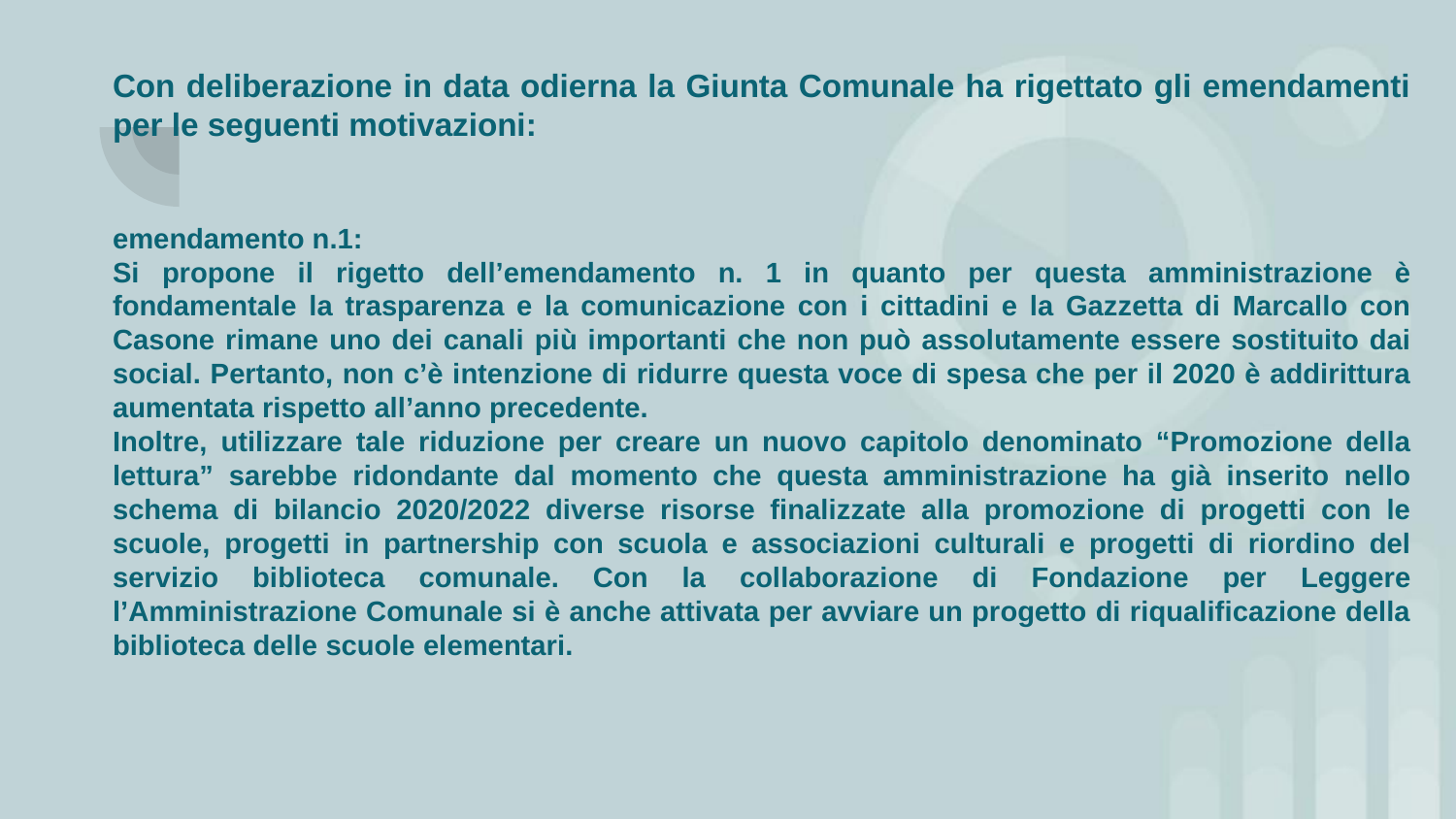

Con deliberazione in data odierna la Giunta Comunale ha rigettato gli emendamenti per le seguenti motivazioni:

emendamento n.1:
Si propone il rigetto dell’emendamento n. 1 in quanto per questa amministrazione è fondamentale la trasparenza e la comunicazione con i cittadini e la Gazzetta di Marcallo con Casone rimane uno dei canali più importanti che non può assolutamente essere sostituito dai social. Pertanto, non c’è intenzione di ridurre questa voce di spesa che per il 2020 è addirittura aumentata rispetto all’anno precedente.
Inoltre, utilizzare tale riduzione per creare un nuovo capitolo denominato “Promozione della lettura” sarebbe ridondante dal momento che questa amministrazione ha già inserito nello schema di bilancio 2020/2022 diverse risorse finalizzate alla promozione di progetti con le scuole, progetti in partnership con scuola e associazioni culturali e progetti di riordino del servizio biblioteca comunale. Con la collaborazione di Fondazione per Leggere l’Amministrazione Comunale si è anche attivata per avviare un progetto di riqualificazione della biblioteca delle scuole elementari.